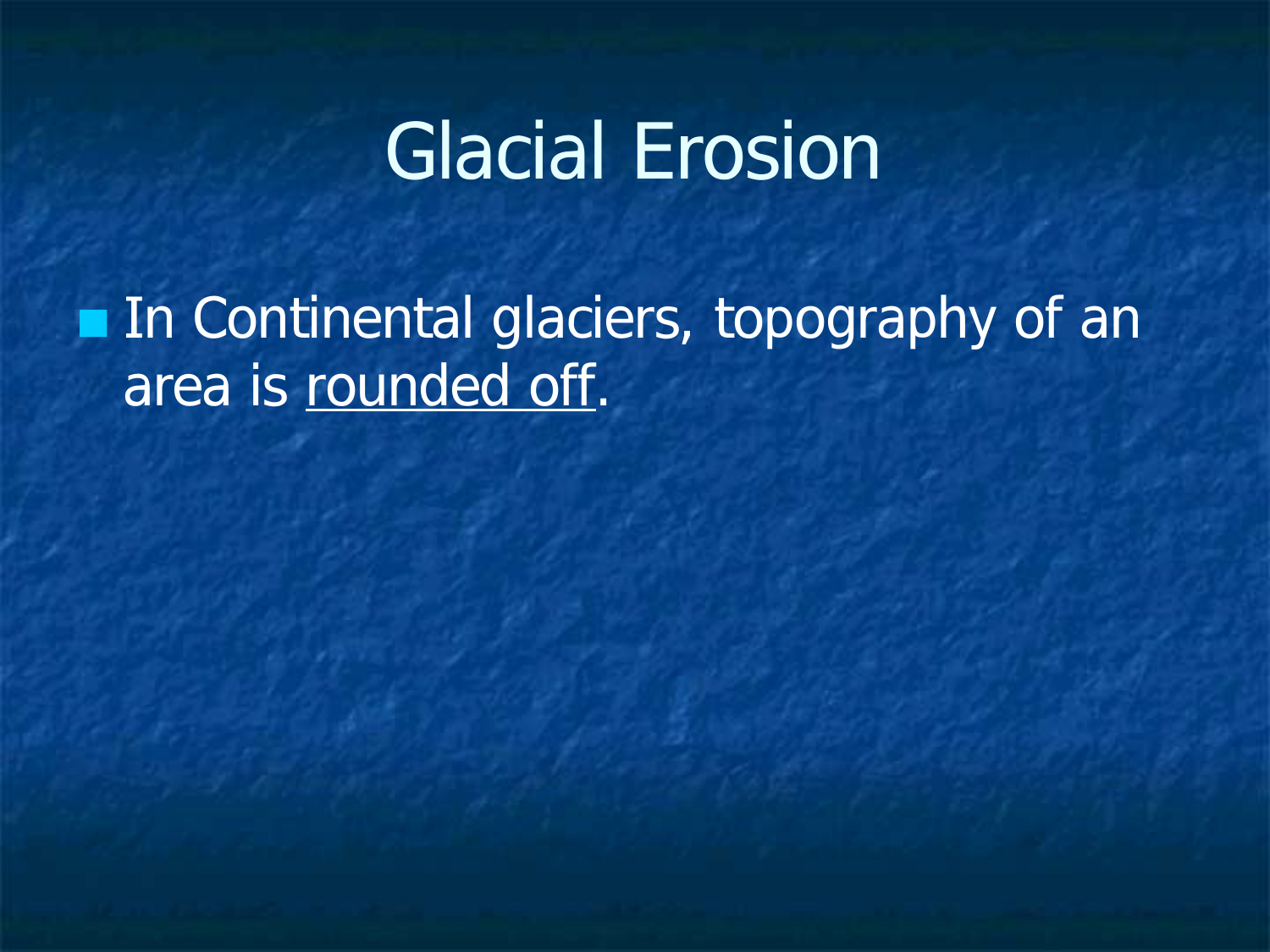

# Glacial Erosion
In Continental glaciers, topography of an area is rounded off.